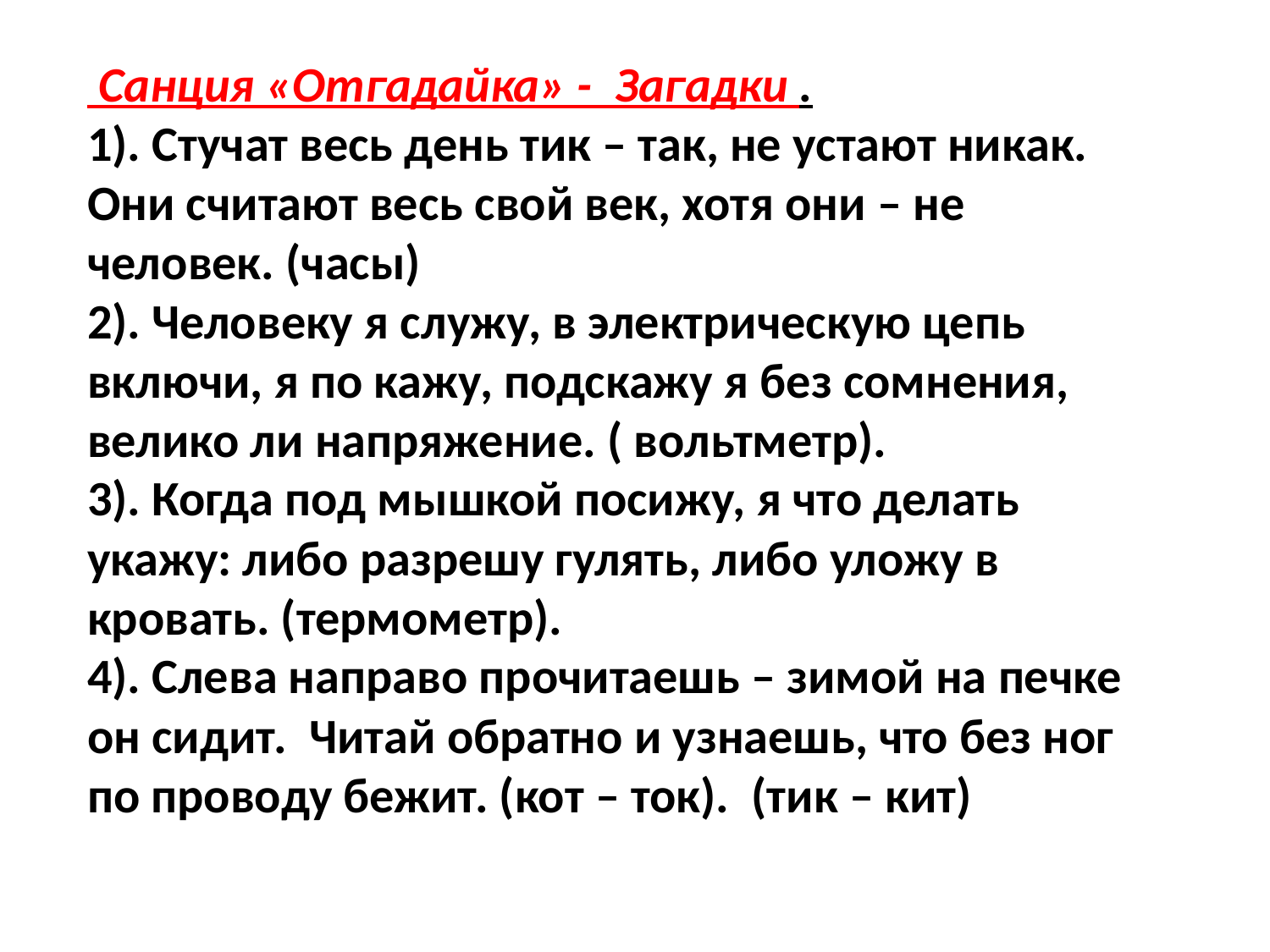

Санция «Отгадайка» -  Загадки .
1). Стучат весь день тик – так, не устают никак. Они считают весь свой век, хотя они – не человек. (часы)
2). Человеку я служу, в электрическую цепь включи, я по кажу, подскажу я без сомнения, велико ли напряжение. ( вольтметр).
3). Когда под мышкой посижу, я что делать укажу: либо разрешу гулять, либо уложу в кровать. (термометр).
4). Слева направо прочитаешь – зимой на печке он сидит.  Читай обратно и узнаешь, что без ног по проводу бежит. (кот – ток).  (тик – кит)